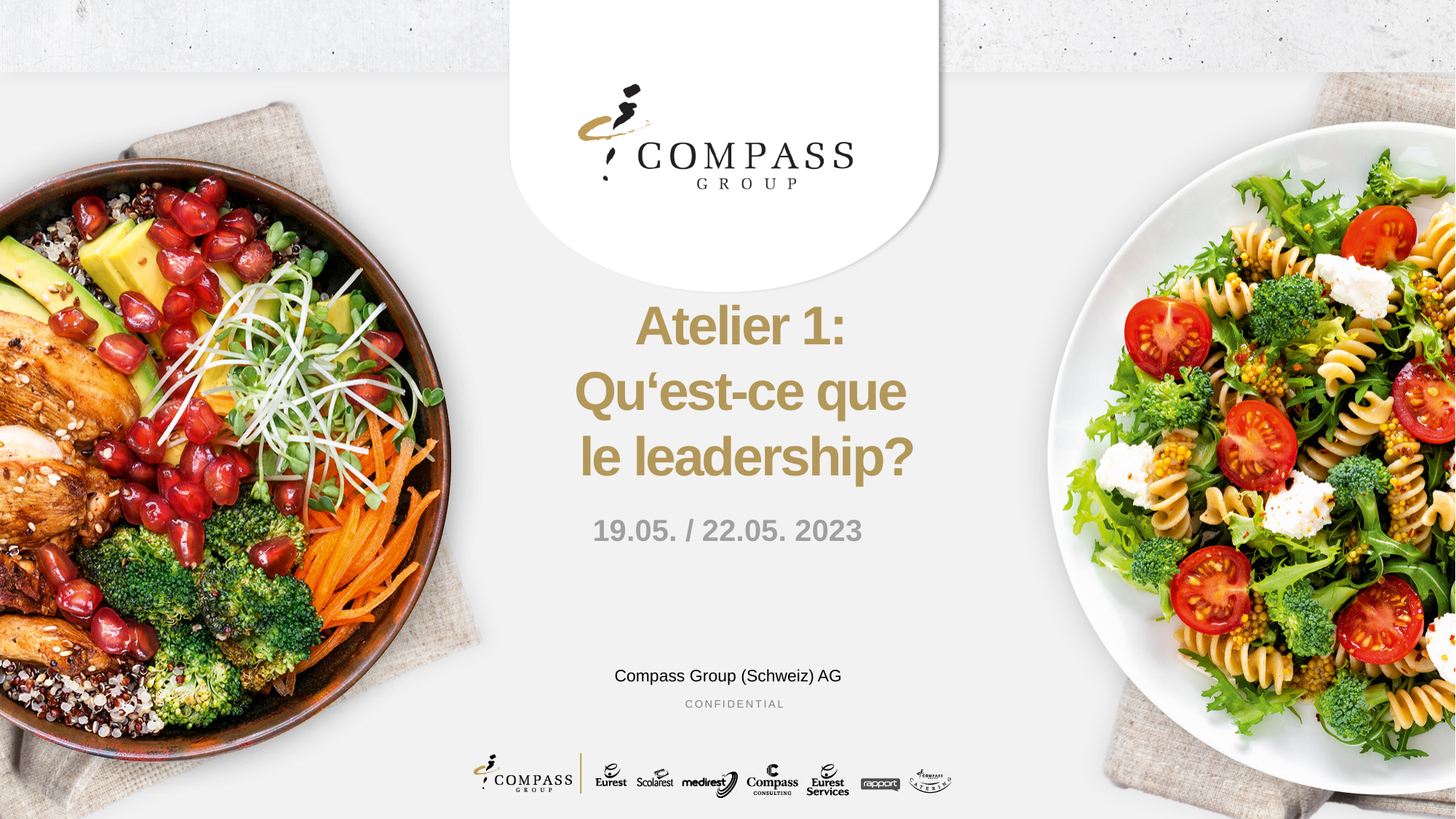

# Atelier 1: Qu‘est-ce que le leadership?
19.05. / 22.05. 2023